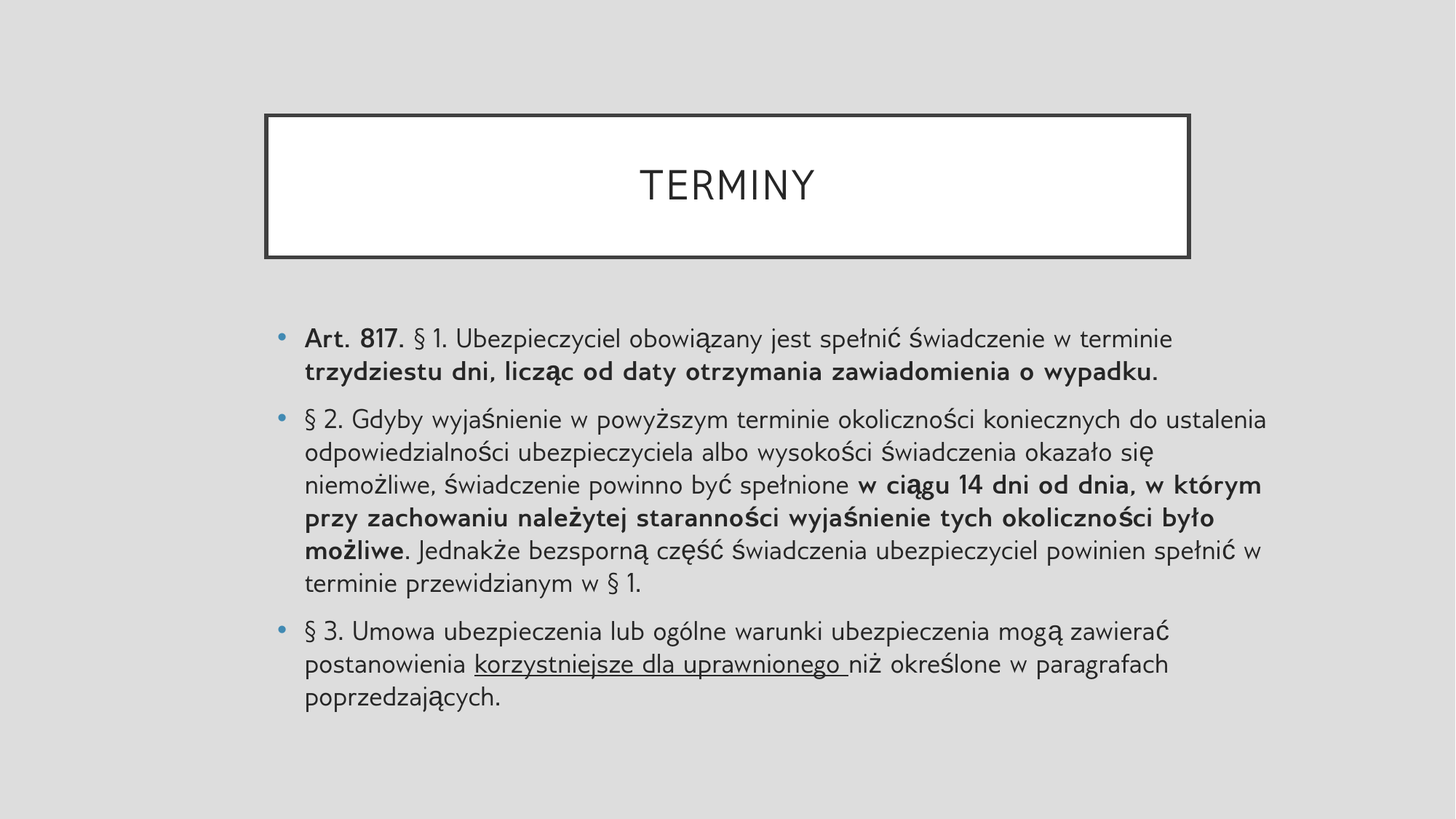

# Terminy
Art. 817. § 1. Ubezpieczyciel obowiązany jest spełnić świadczenie w terminie trzydziestu dni, licząc od daty otrzymania zawiadomienia o wypadku.
§ 2. Gdyby wyjaśnienie w powyższym terminie okoliczności koniecznych do ustalenia odpowiedzialności ubezpieczyciela albo wysokości świadczenia okazało się niemożliwe, świadczenie powinno być spełnione w ciągu 14 dni od dnia, w którym przy zachowaniu należytej staranności wyjaśnienie tych okoliczności było możliwe. Jednakże bezsporną część świadczenia ubezpieczyciel powinien spełnić w terminie przewidzianym w § 1.
§ 3. Umowa ubezpieczenia lub ogólne warunki ubezpieczenia mogą zawierać postanowienia korzystniejsze dla uprawnionego niż określone w paragrafach poprzedzających.